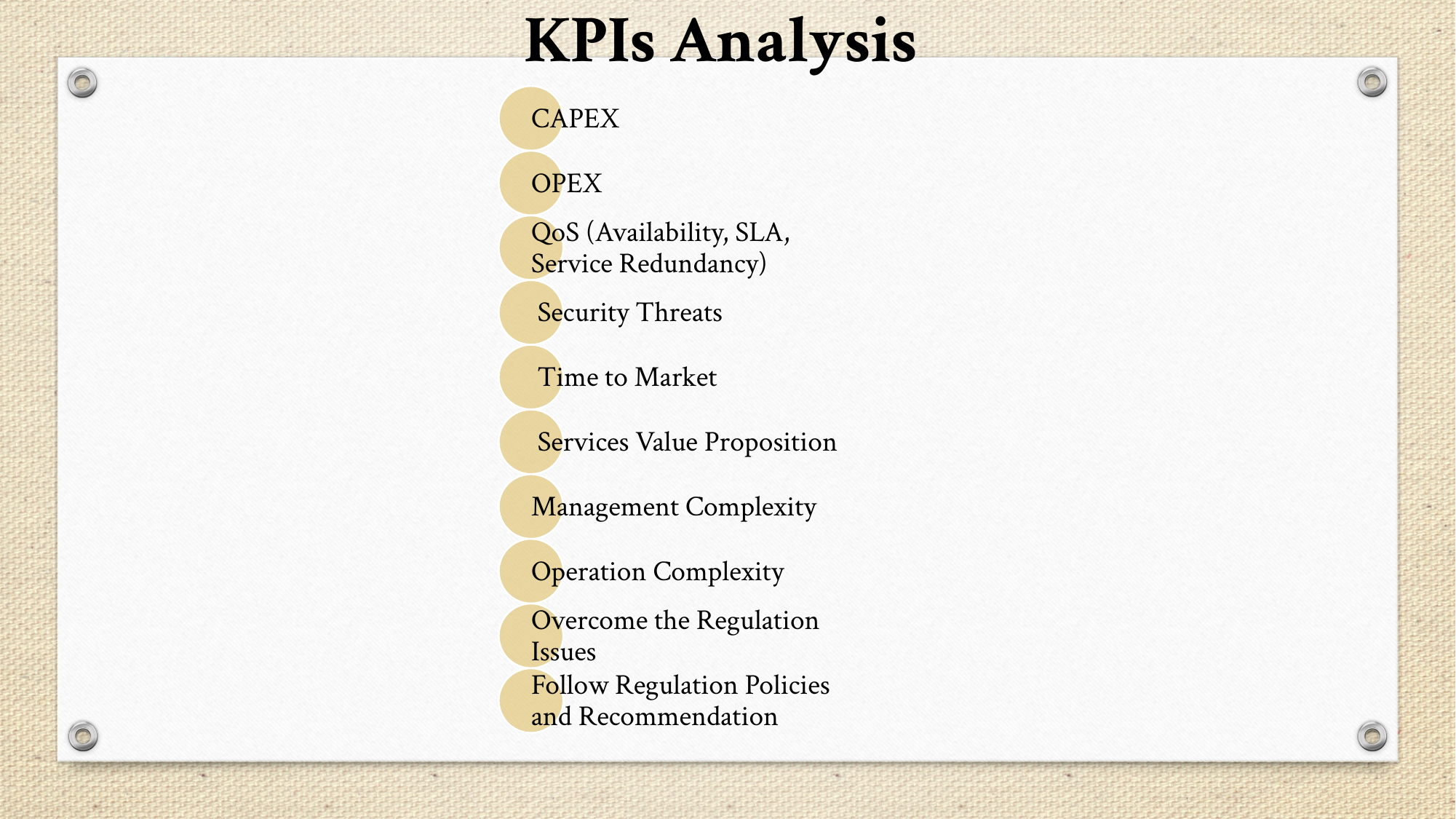

KPIs Analysis
CAPEX
OPEX
QoS (Availability, SLA, Service Redundancy)
 Security Threats
 Time to Market
 Services Value Proposition
Management Complexity
Operation Complexity
Overcome the Regulation Issues
Follow Regulation Policies and Recommendation